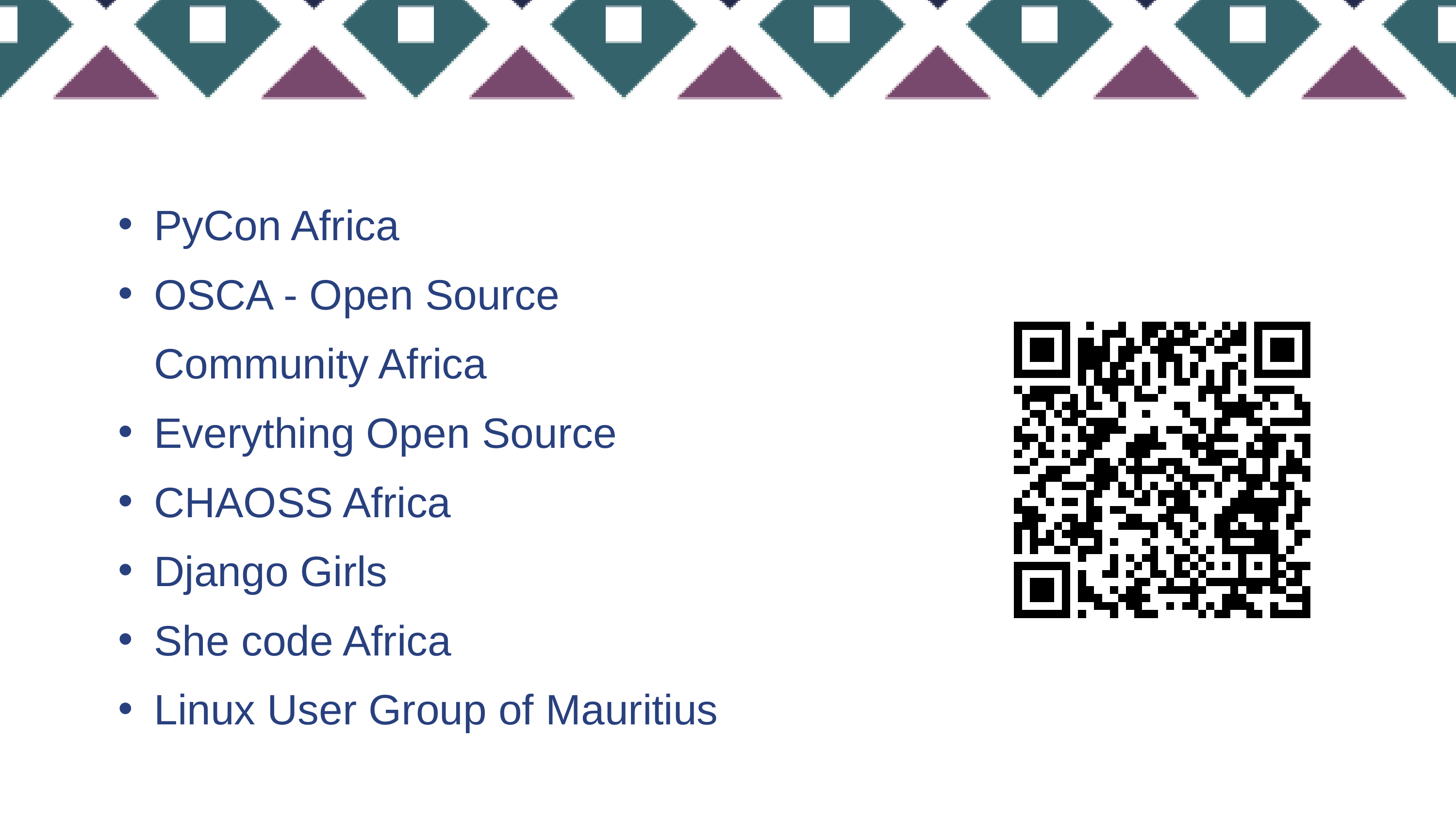

PyCon Africa
OSCA - Open Source Community Africa
Everything Open Source
CHAOSS Africa
Django Girls
She code Africa
Linux User Group of Mauritius